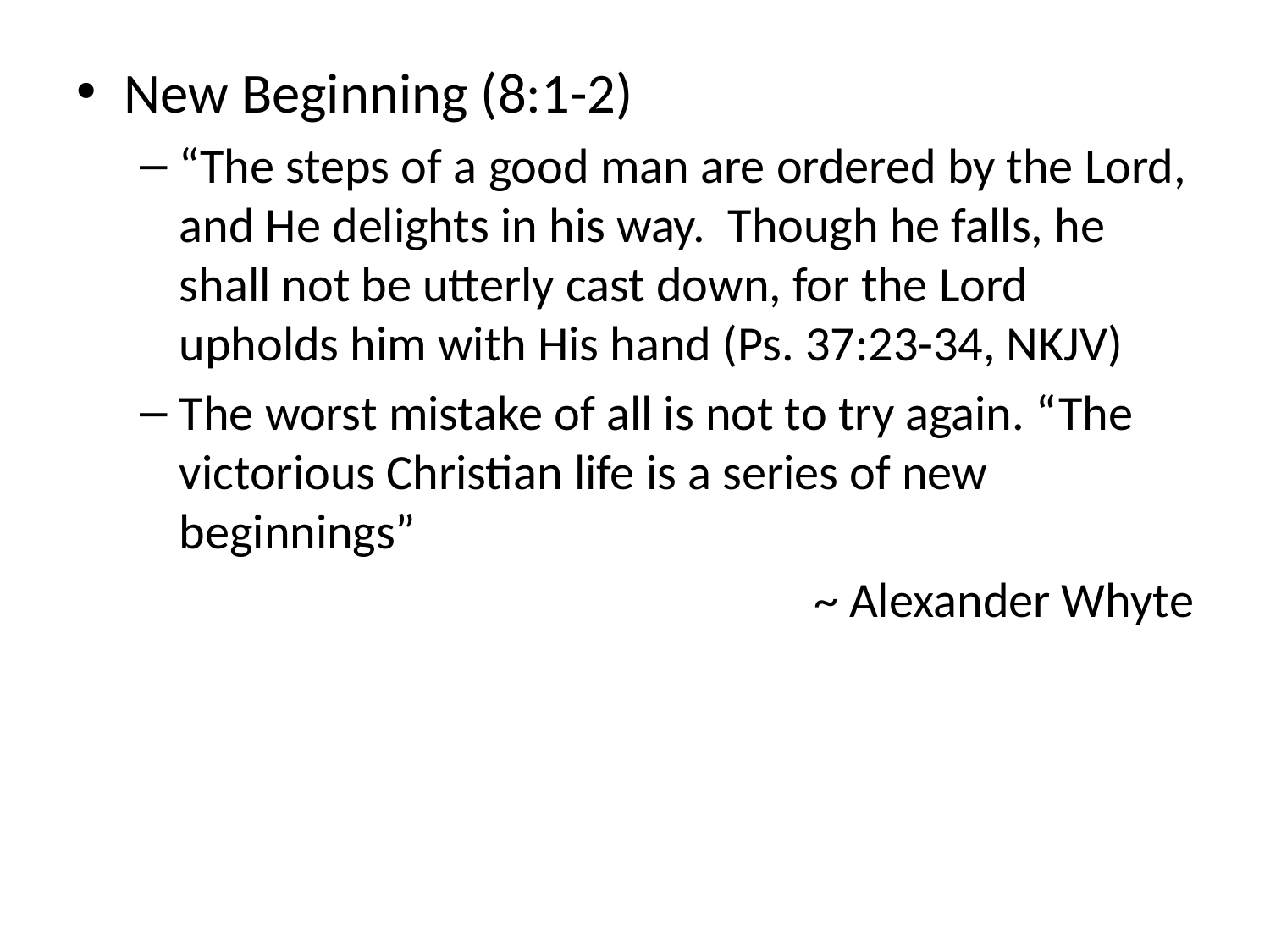

New Beginning (8:1-2)
“The steps of a good man are ordered by the Lord, and He delights in his way.  Though he falls, he shall not be utterly cast down, for the Lord upholds him with His hand (Ps. 37:23-34, NKJV)
The worst mistake of all is not to try again. “The victorious Christian life is a series of new beginnings”
~ Alexander Whyte